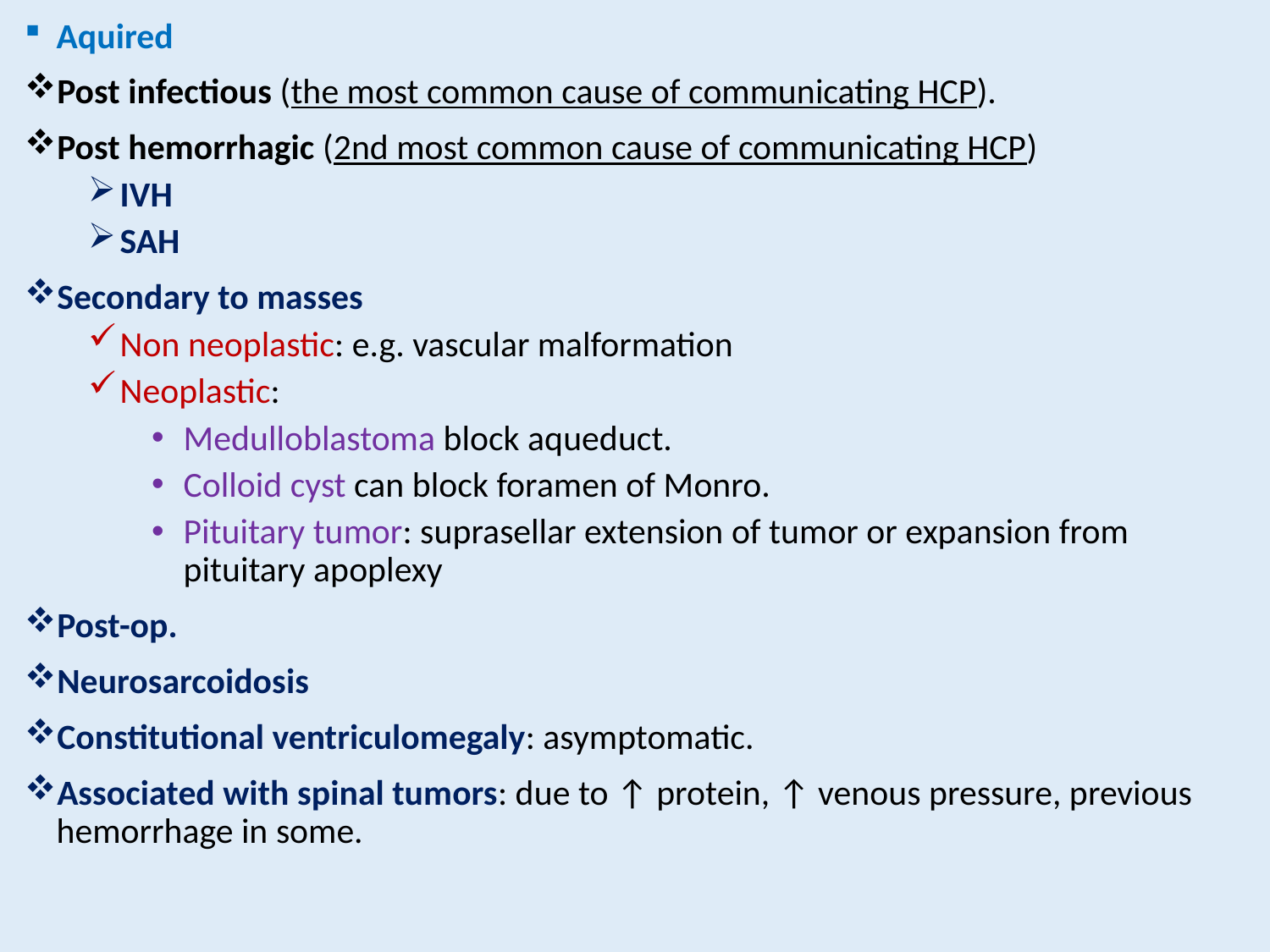

Aquired
Post infectious (the most common cause of communicating HCP).
Post hemorrhagic (2nd most common cause of communicating HCP)
IVH
SAH
Secondary to masses
Non neoplastic: e.g. vascular malformation
Neoplastic:
Medulloblastoma block aqueduct.
Colloid cyst can block foramen of Monro.
Pituitary tumor: suprasellar extension of tumor or expansion from pituitary apoplexy
Post-op.
Neurosarcoidosis
Constitutional ventriculomegaly: asymptomatic.
Associated with spinal tumors: due to ↑ protein, ↑ venous pressure, previous hemorrhage in some.